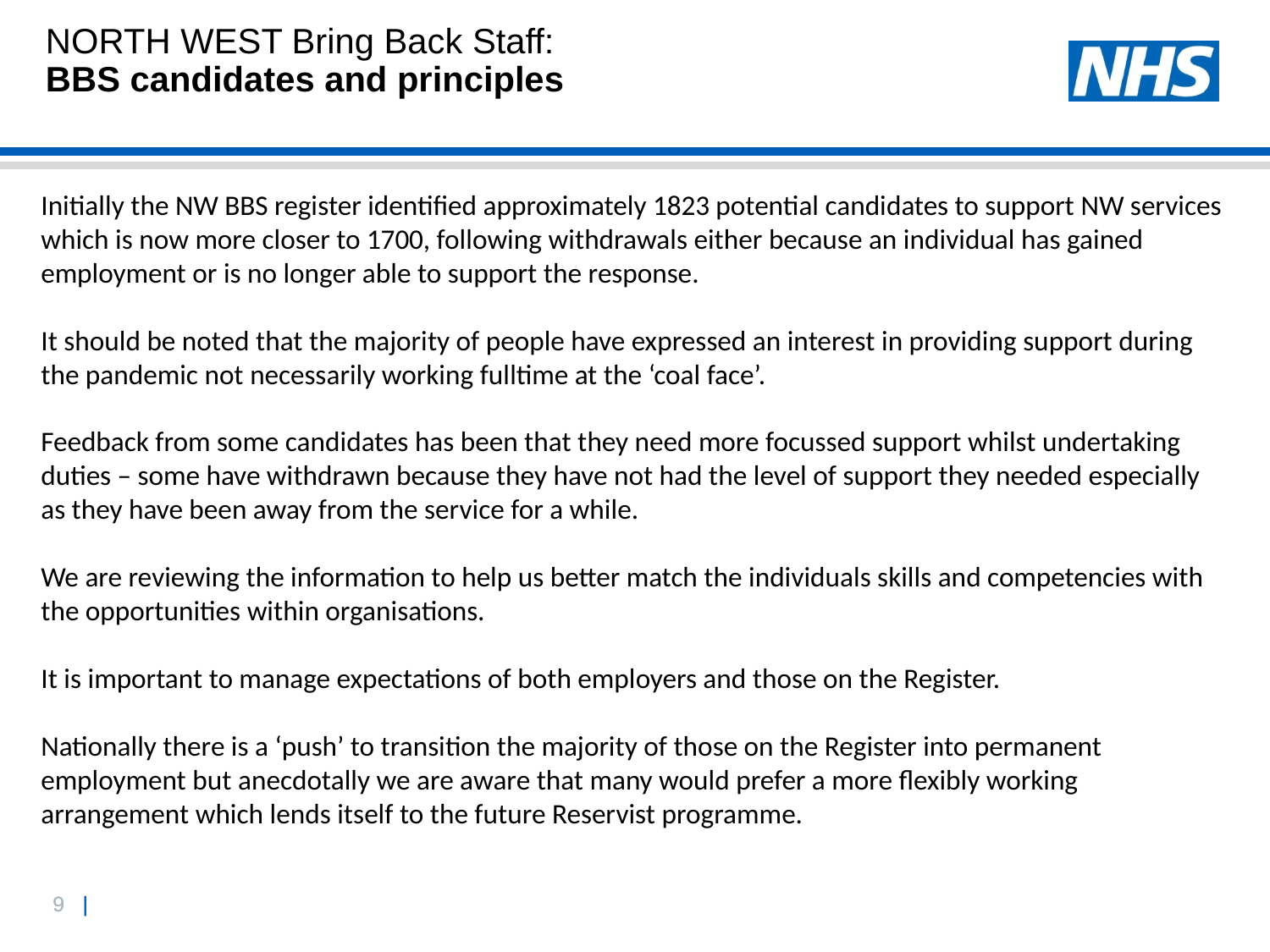

# NORTH WEST Bring Back Staff: BBS candidates and principles

Initially the NW BBS register identified approximately 1823 potential candidates to support NW services which is now more closer to 1700, following withdrawals either because an individual has gained employment or is no longer able to support the response.

It should be noted that the majority of people have expressed an interest in providing support during the pandemic not necessarily working fulltime at the ‘coal face’.

Feedback from some candidates has been that they need more focussed support whilst undertaking duties – some have withdrawn because they have not had the level of support they needed especially as they have been away from the service for a while.

We are reviewing the information to help us better match the individuals skills and competencies with the opportunities within organisations.

It is important to manage expectations of both employers and those on the Register.

Nationally there is a ‘push’ to transition the majority of those on the Register into permanent employment but anecdotally we are aware that many would prefer a more flexibly working arrangement which lends itself to the future Reservist programme.